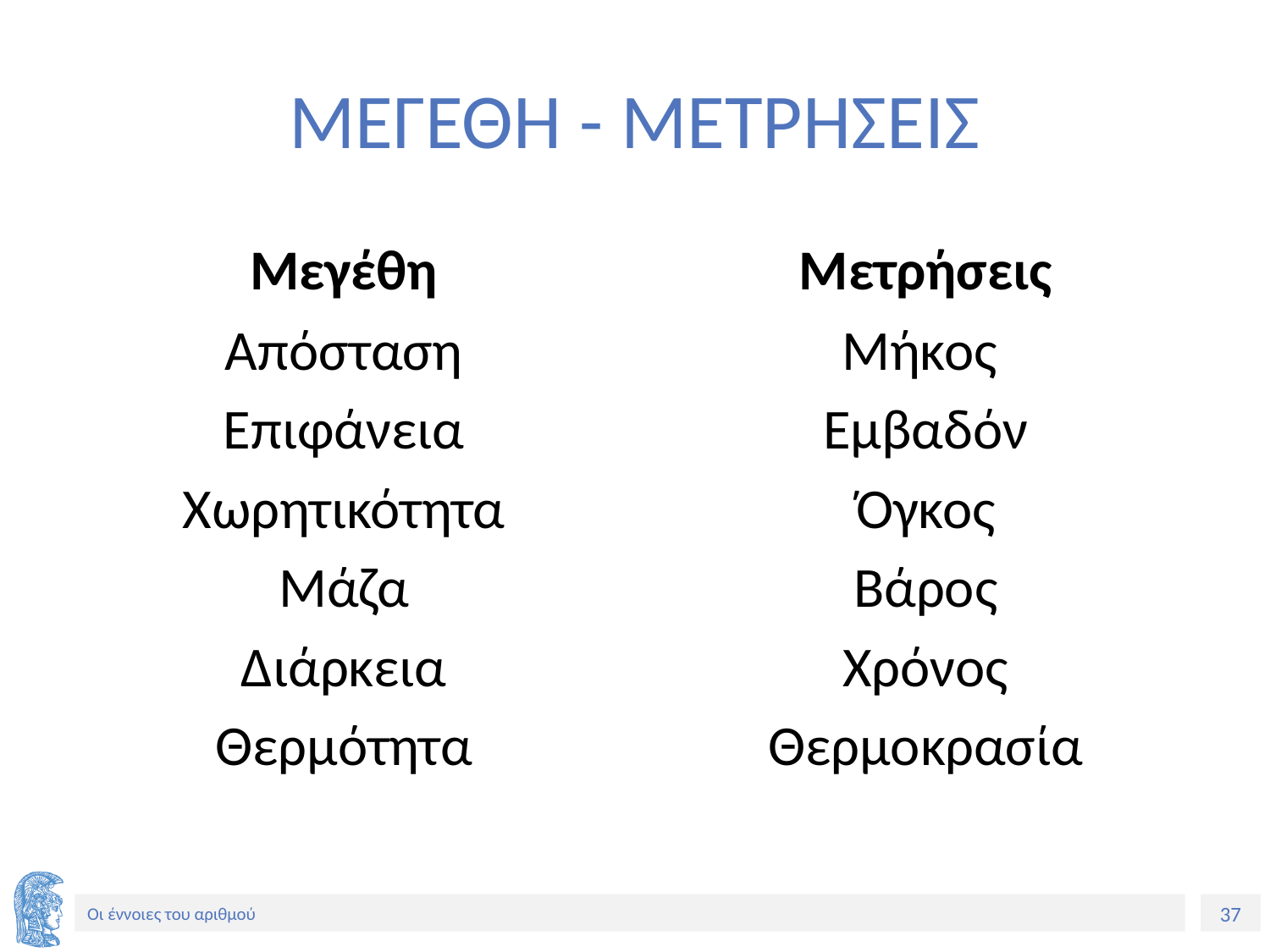

# ΜΕΓΕΘΗ - ΜΕΤΡΗΣΕΙΣ
Μεγέθη
Μετρήσεις
Απόσταση
Επιφάνεια
Χωρητικότητα
Μάζα
Διάρκεια
Θερμότητα
Μήκος
Εμβαδόν
Όγκος
Βάρος
Χρόνος
Θερμοκρασία